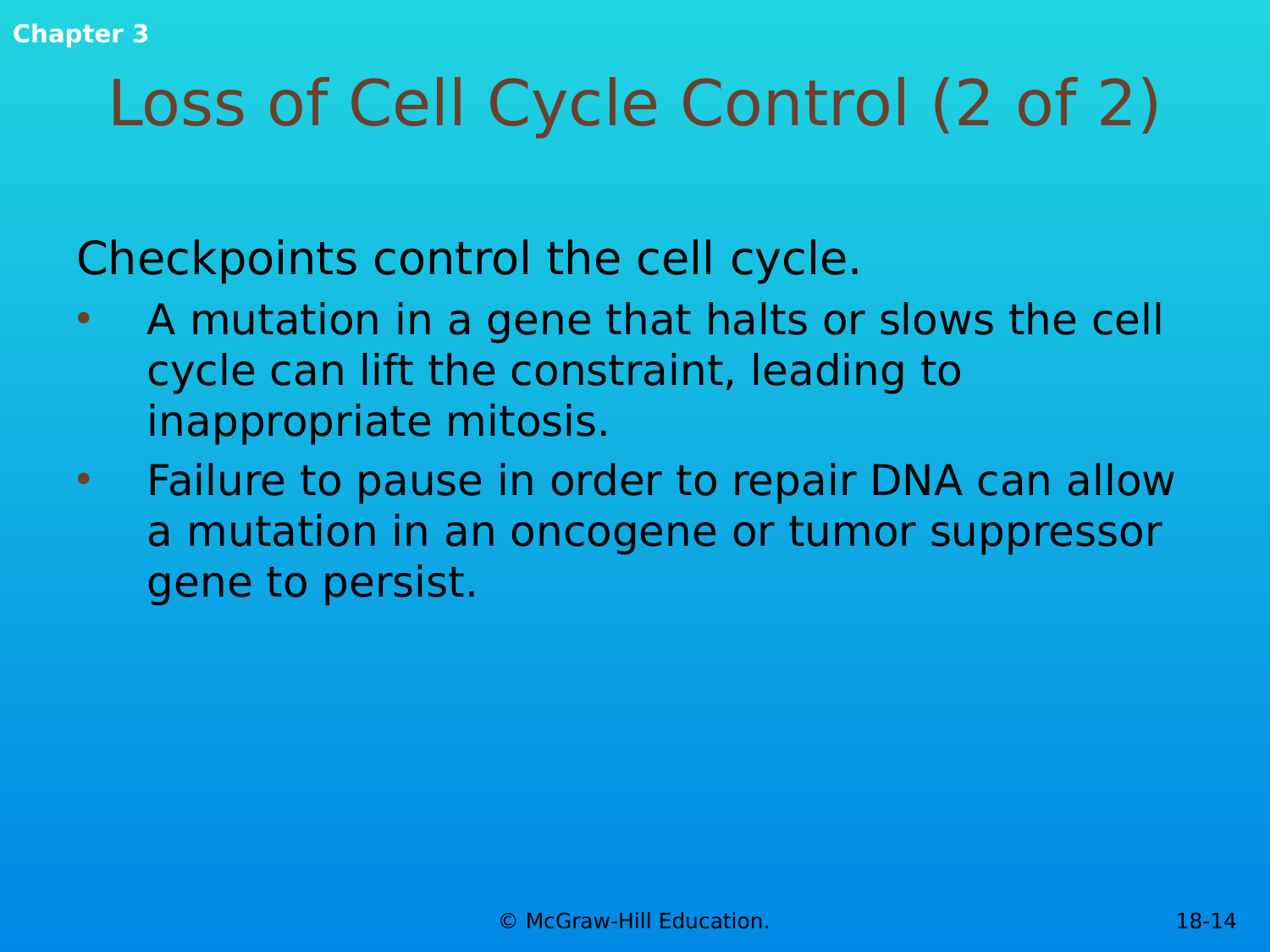

# Loss of Cell Cycle Control (2 of 2)
Checkpoints control the cell cycle.
A mutation in a gene that halts or slows the cell cycle can lift the constraint, leading to inappropriate mitosis.
Failure to pause in order to repair DNA can allow a mutation in an oncogene or tumor suppressor gene to persist.